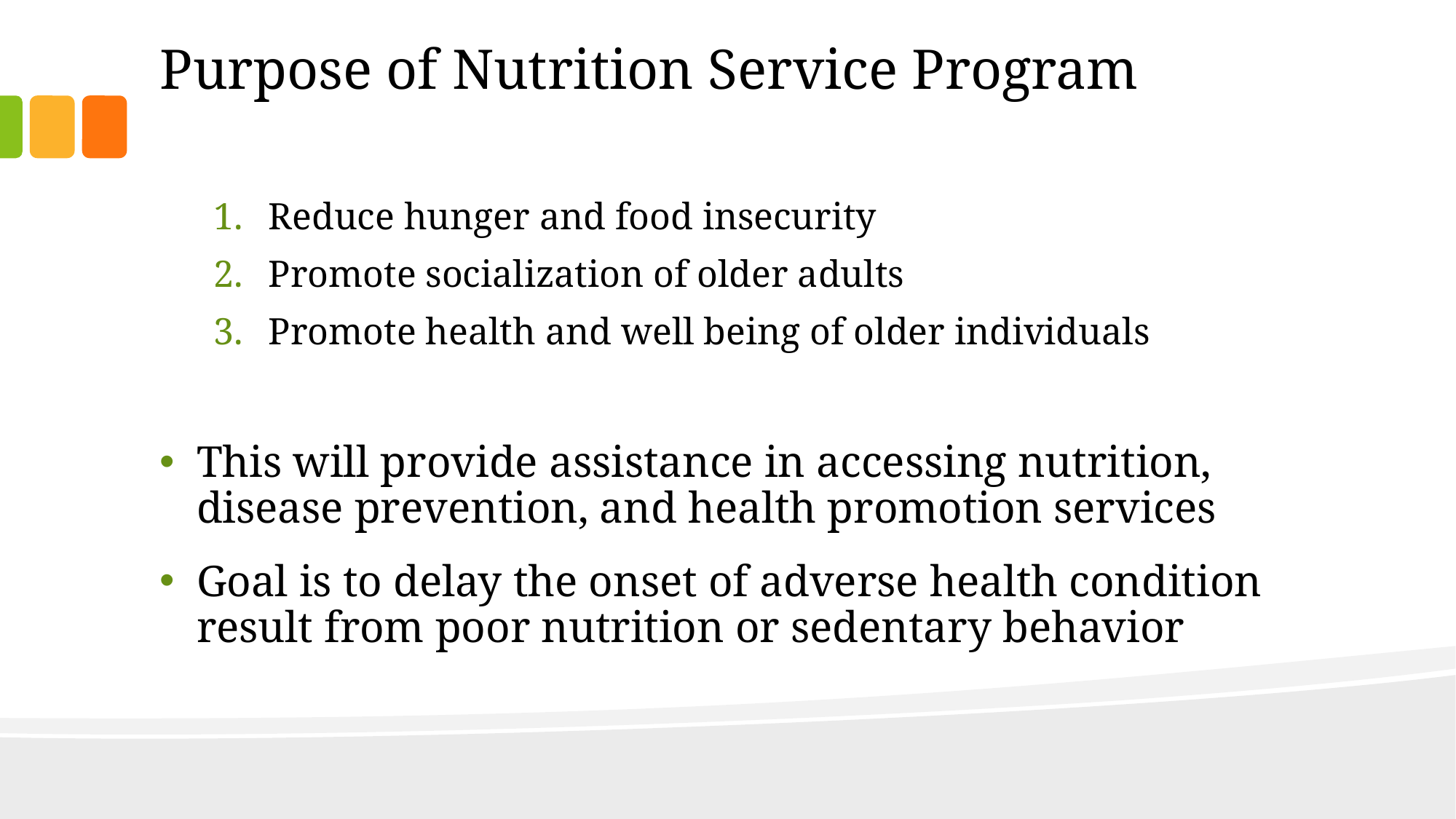

# Purpose of Nutrition Service Program
Reduce hunger and food insecurity
Promote socialization of older adults
Promote health and well being of older individuals

This will provide assistance in accessing nutrition, disease prevention, and health promotion services
Goal is to delay the onset of adverse health condition result from poor nutrition or sedentary behavior